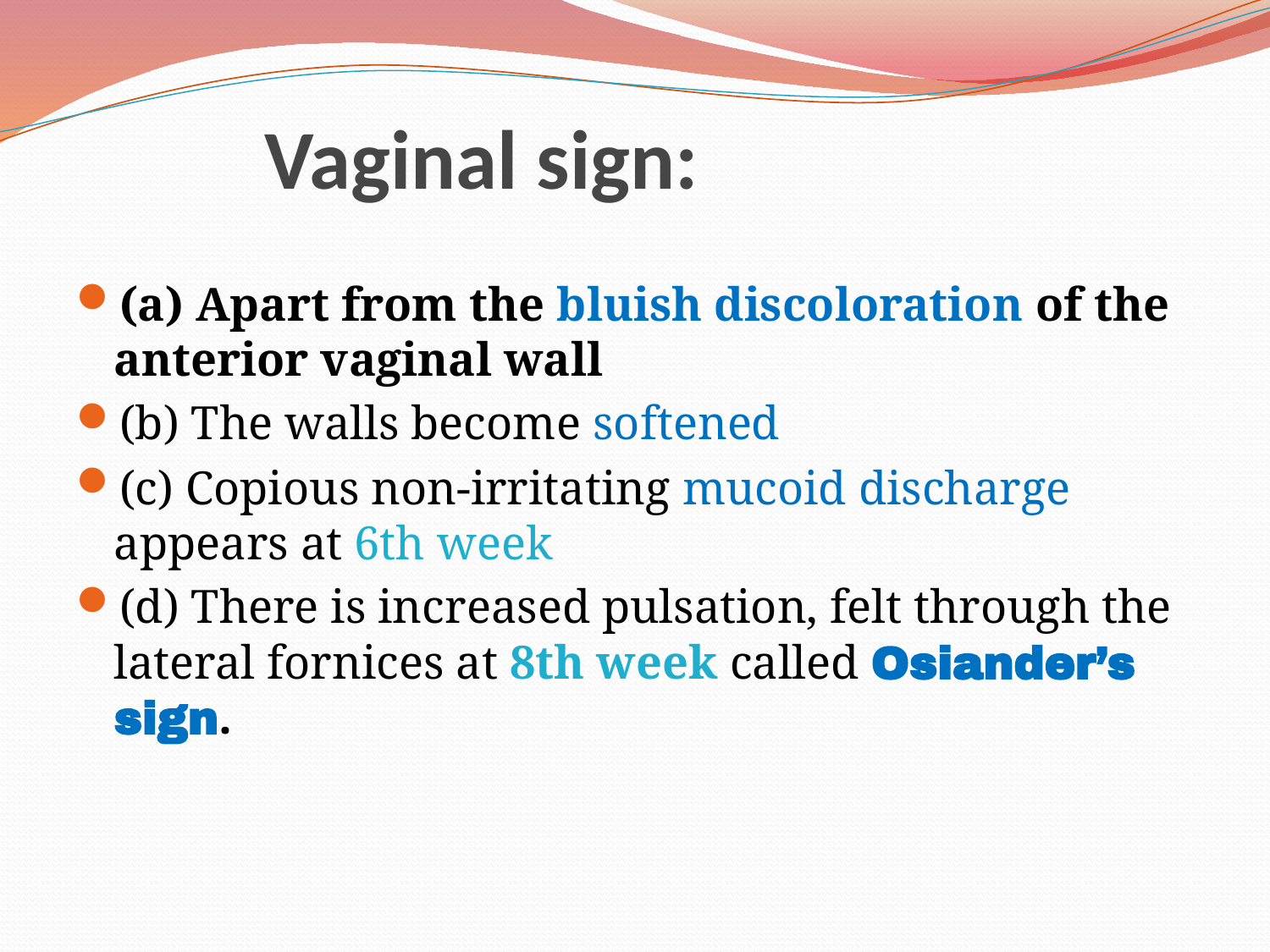

# Vaginal sign:
(a) Apart from the bluish discoloration of the anterior vaginal wall
(b) The walls become softened
(c) Copious non-irritating mucoid discharge appears at 6th week
(d) There is increased pulsation, felt through the lateral fornices at 8th week called Osiander’s sign.